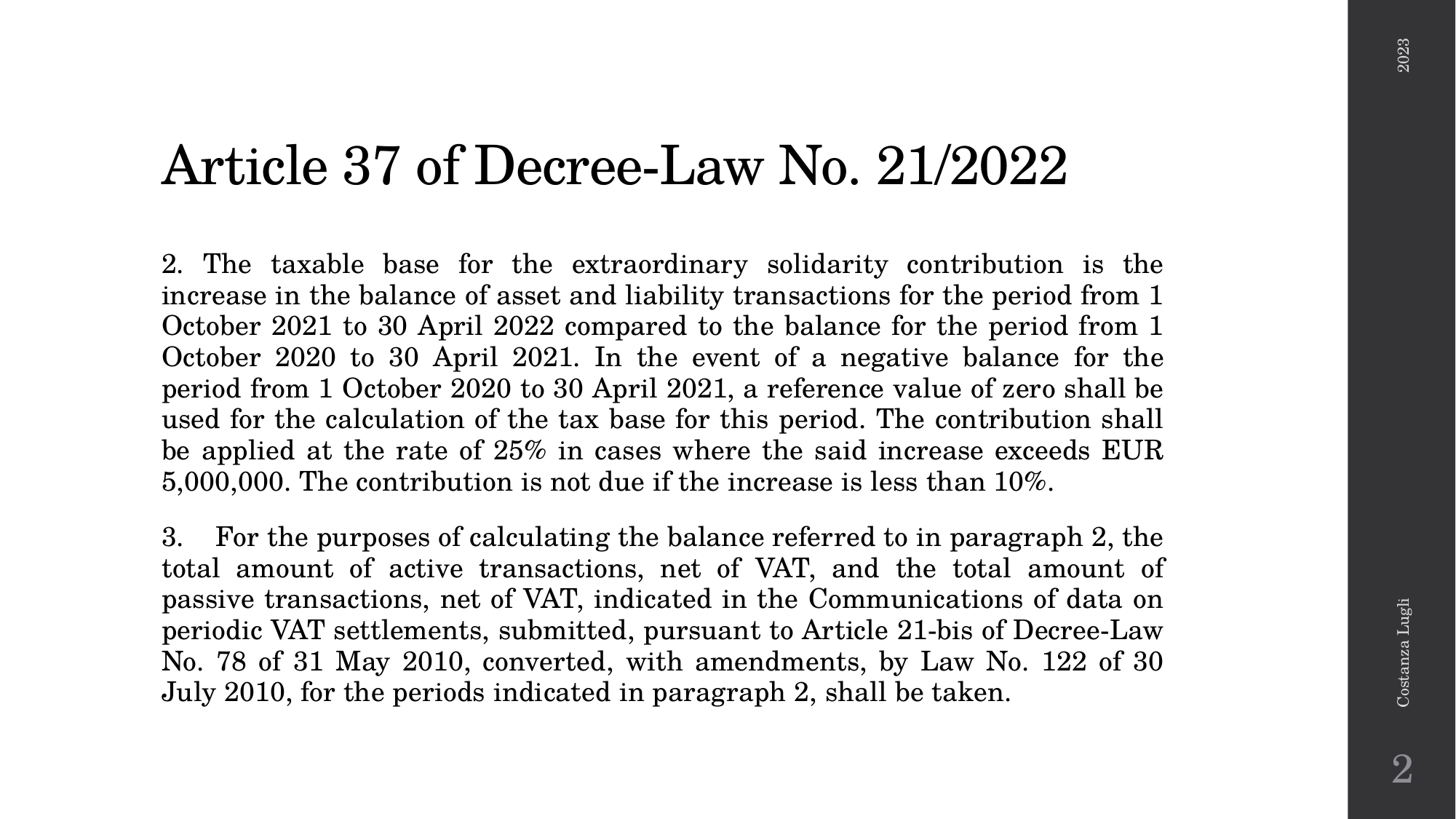

# Article 37 of Decree-Law No. 21/2022
2023
2. The taxable base for the extraordinary solidarity contribution is the increase in the balance of asset and liability transactions for the period from 1 October 2021 to 30 April 2022 compared to the balance for the period from 1 October 2020 to 30 April 2021. In the event of a negative balance for the period from 1 October 2020 to 30 April 2021, a reference value of zero shall be used for the calculation of the tax base for this period. The contribution shall be applied at the rate of 25% in cases where the said increase exceeds EUR 5,000,000. The contribution is not due if the increase is less than 10%.
3.    For the purposes of calculating the balance referred to in paragraph 2, the total amount of active transactions, net of VAT, and the total amount of passive transactions, net of VAT, indicated in the Communications of data on periodic VAT settlements, submitted, pursuant to Article 21-bis of Decree-Law No. 78 of 31 May 2010, converted, with amendments, by Law No. 122 of 30 July 2010, for the periods indicated in paragraph 2, shall be taken.
Costanza Lugli
2